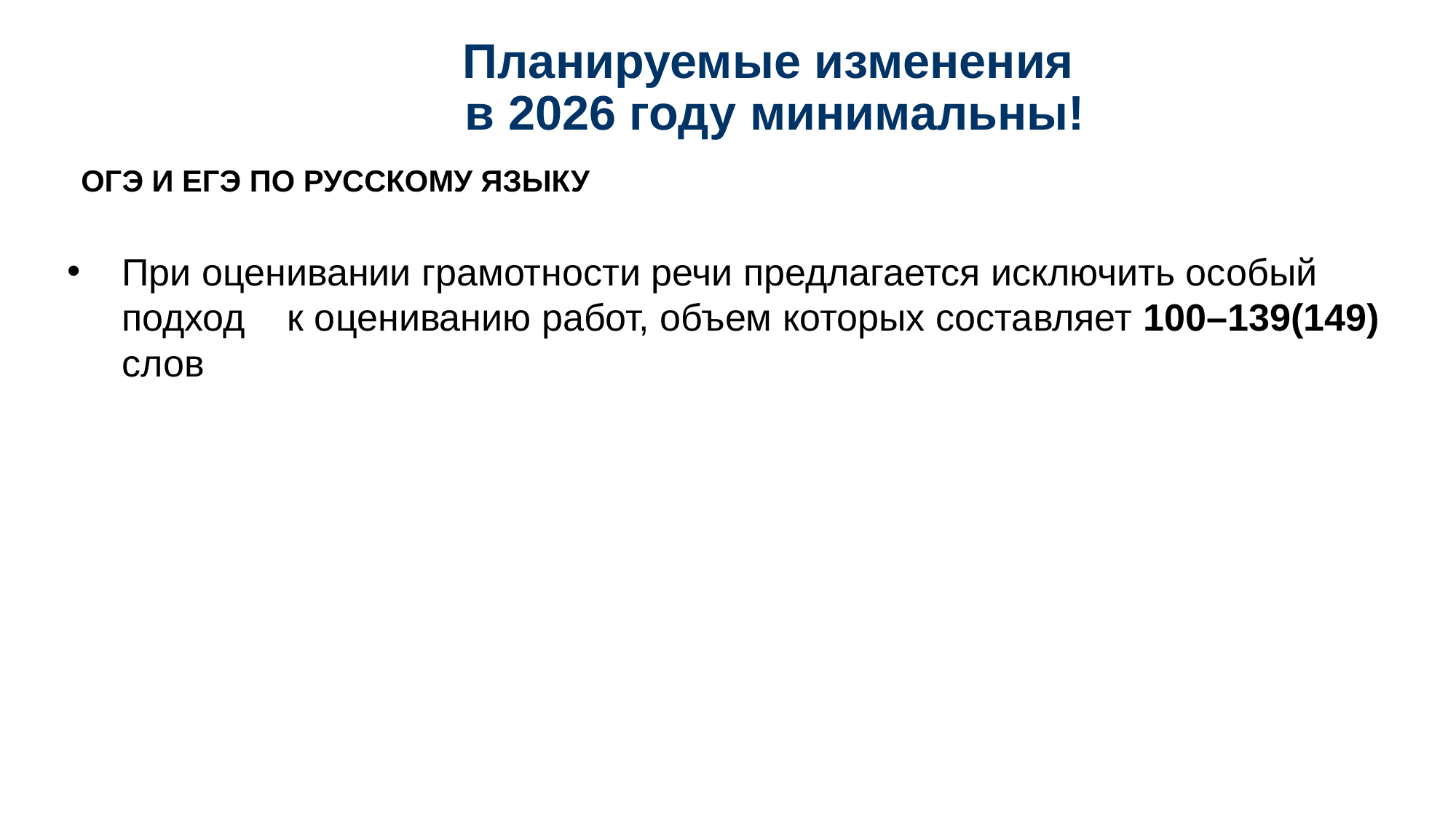

# Планируемые изменения в 2026 году минимальны!
ОГЭ И ЕГЭ ПО РУССКОМУ ЯЗЫКУ
При оценивании грамотности речи предлагается исключить особый подход    к оцениванию работ, объем которых составляет 100–139(149) слов